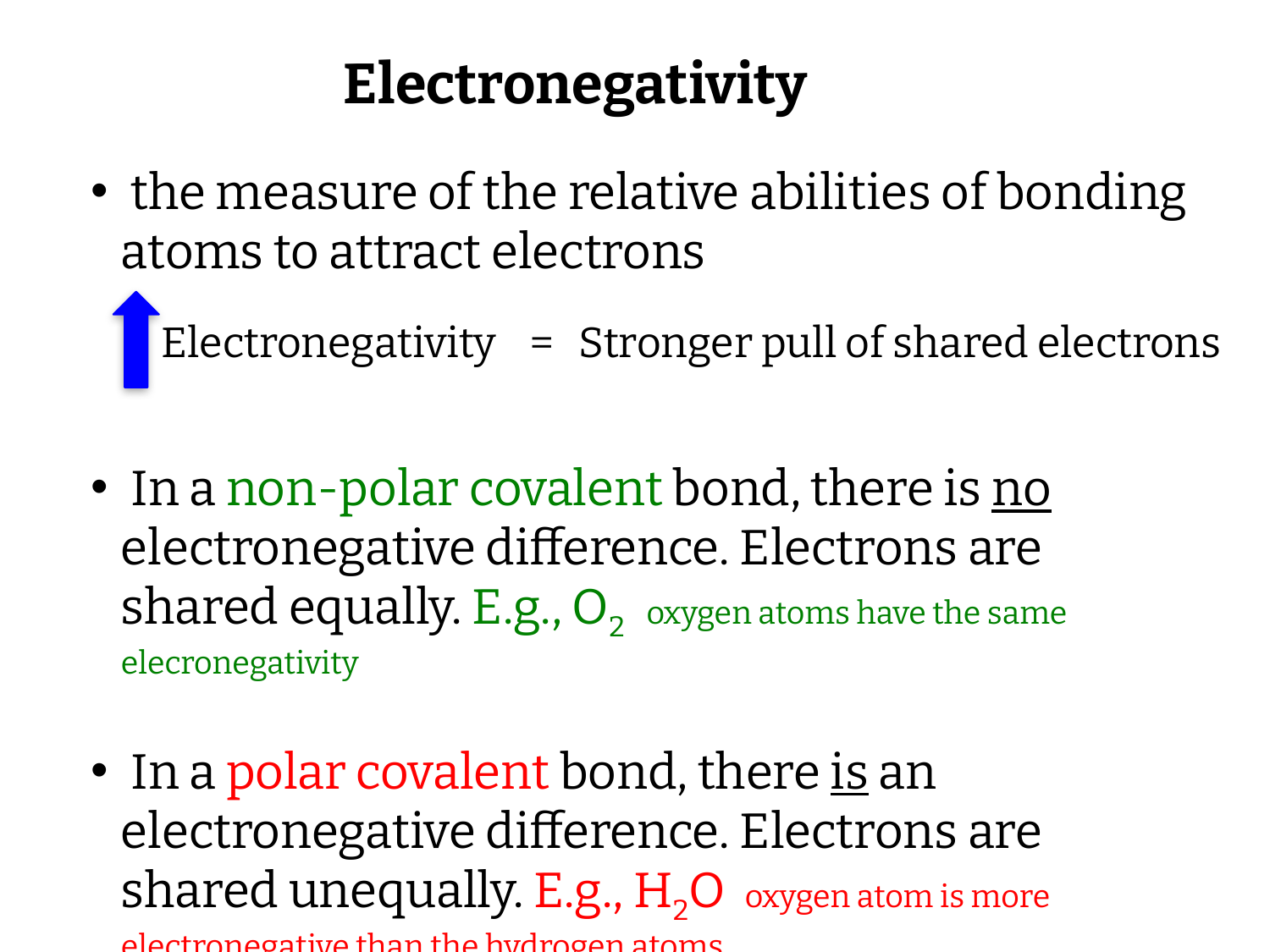

Electronegativity
 the measure of the relative abilities of bonding atoms to attract electrons

 In a non-polar covalent bond, there is no electronegative difference. Electrons are shared equally. E.g., O2   oxygen atoms have the same elecronegativity

 In a polar covalent bond, there is an electronegative difference. Electrons are shared unequally. E.g., H2O  oxygen atom is more electronegative than the hydrogen atoms

Electronegativity    =   Stronger pull of shared electrons